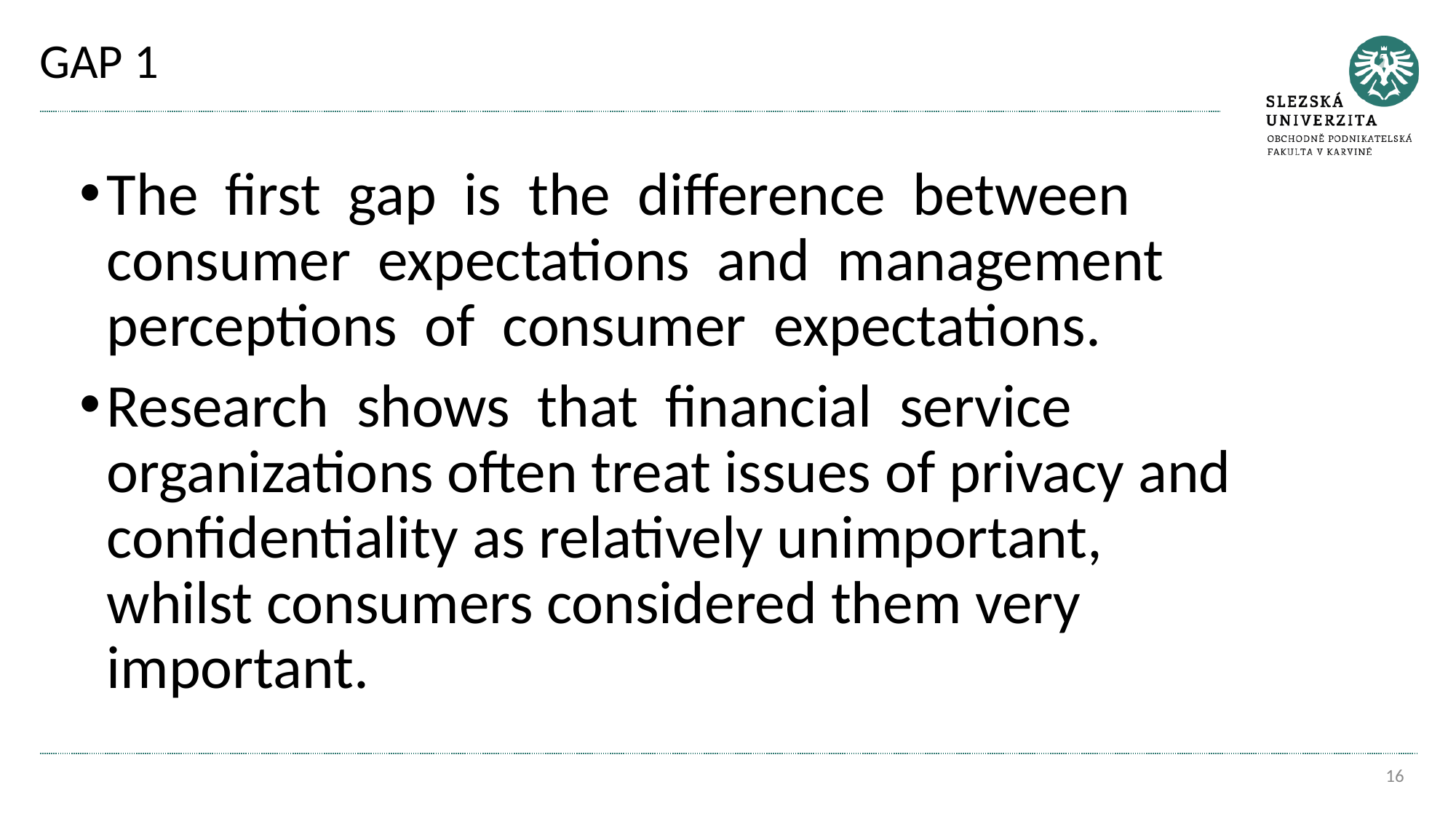

# GAP 1
The  first  gap  is  the  difference  between  consumer  expectations  and  management perceptions  of  consumer  expectations.
Research  shows  that  financial  service  organizations often treat issues of privacy and confidentiality as relatively unimportant, whilst consumers considered them very important.
16